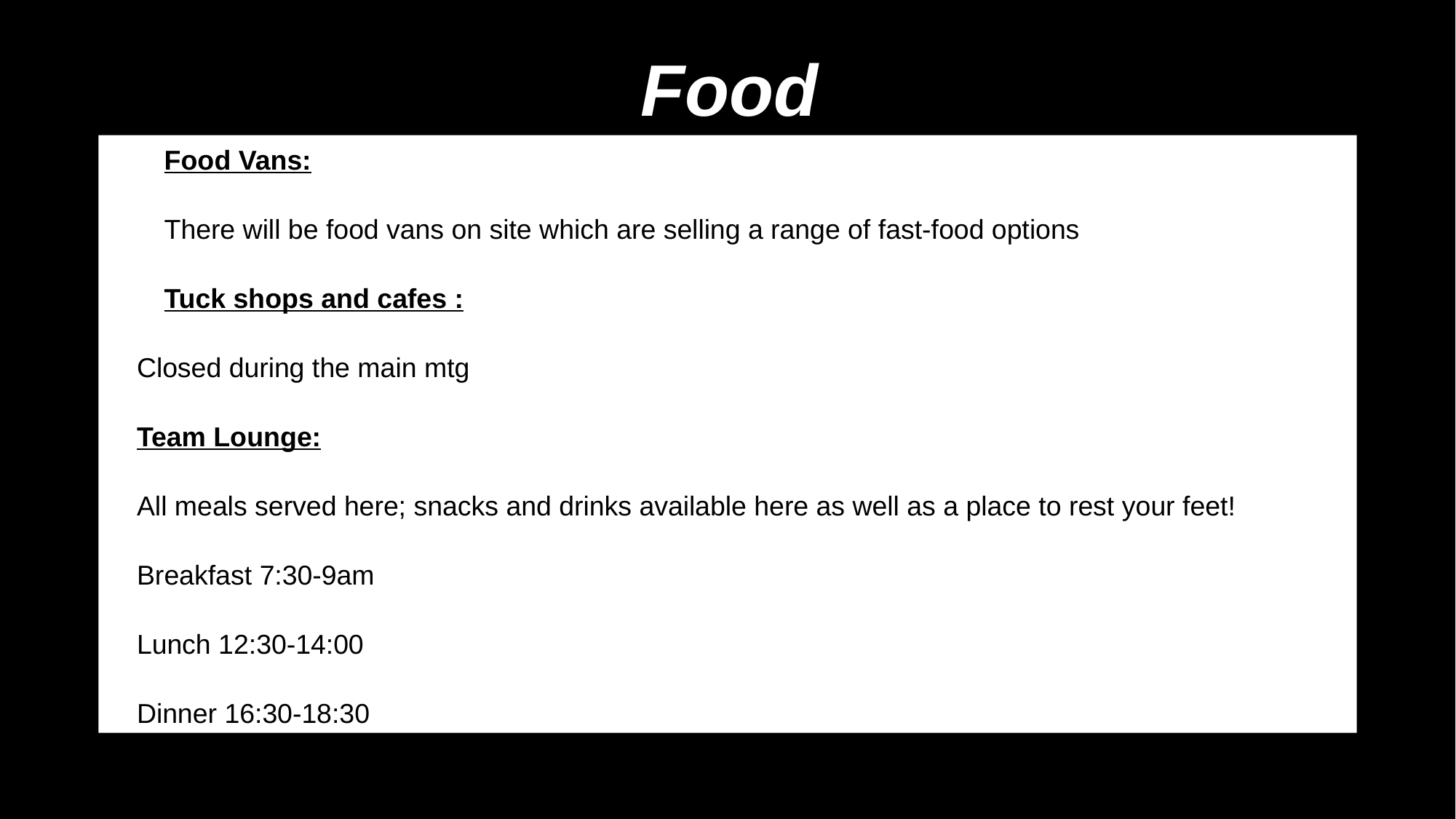

Food

Food Vans:
There will be food vans on site which are selling a range of fast-food options
Tuck shops and cafes :
Closed during the main mtg
Team Lounge:
All meals served here; snacks and drinks available here as well as a place to rest your feet!
Breakfast 7:30-9am
Lunch 12:30-14:00
Dinner 16:30-18:30